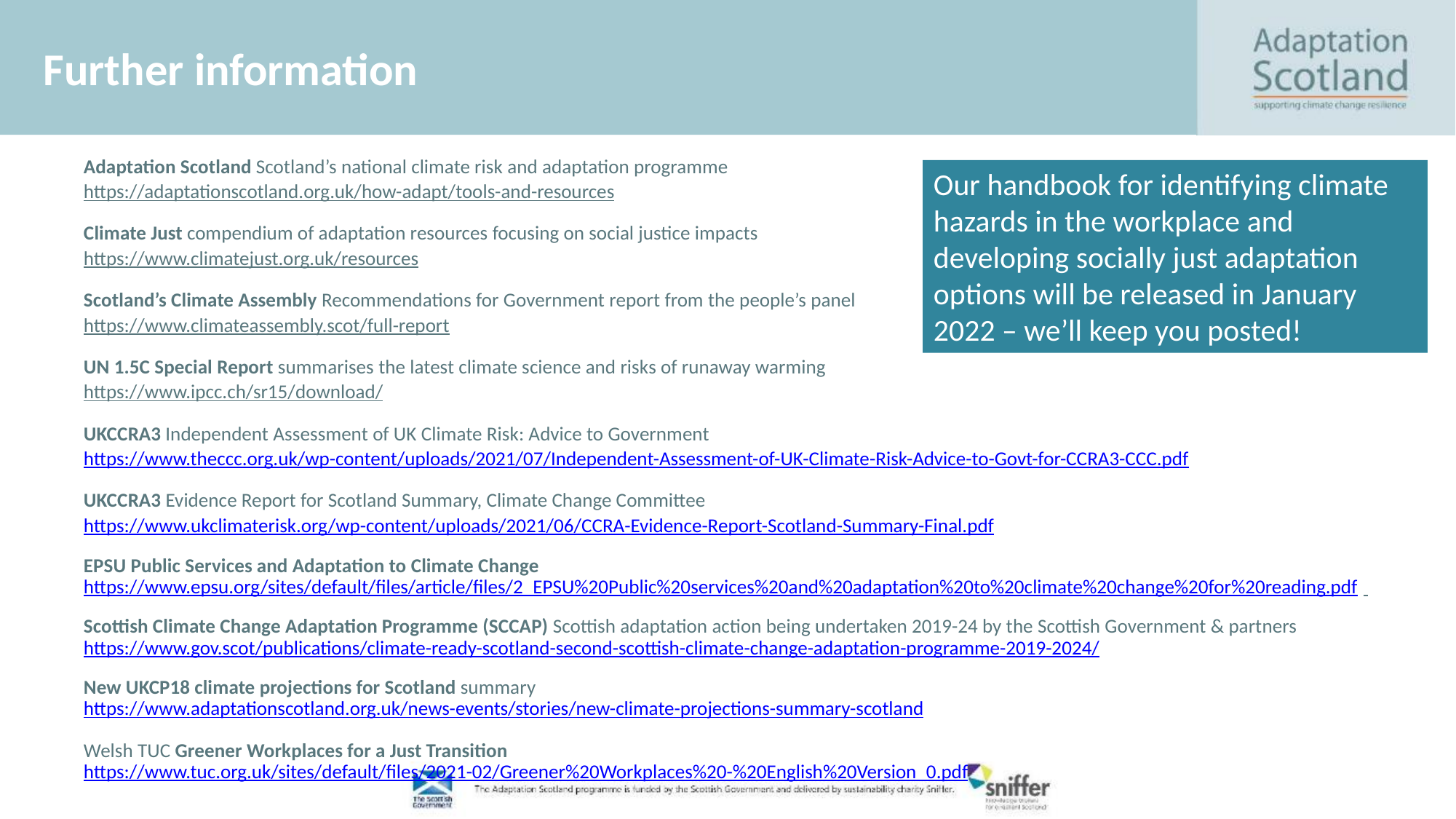

# Further information
Adaptation Scotland Scotland’s national climate risk and adaptation programme
https://adaptationscotland.org.uk/how-adapt/tools-and-resources

Climate Just compendium of adaptation resources focusing on social justice impacts
https://www.climatejust.org.uk/resources

Scotland’s Climate Assembly Recommendations for Government report from the people’s panel
https://www.climateassembly.scot/full-report

UN 1.5C Special Report summarises the latest climate science and risks of runaway warming
https://www.ipcc.ch/sr15/download/

UKCCRA3 Independent Assessment of UK Climate Risk: Advice to Government
https://www.theccc.org.uk/wp-content/uploads/2021/07/Independent-Assessment-of-UK-Climate-Risk-Advice-to-Govt-for-CCRA3-CCC.pdf

UKCCRA3 Evidence Report for Scotland Summary, Climate Change Committee
https://www.ukclimaterisk.org/wp-content/uploads/2021/06/CCRA-Evidence-Report-Scotland-Summary-Final.pdf

EPSU Public Services and Adaptation to Climate Change https://www.epsu.org/sites/default/files/article/files/2_EPSU%20Public%20services%20and%20adaptation%20to%20climate%20change%20for%20reading.pdf

Scottish Climate Change Adaptation Programme (SCCAP) Scottish adaptation action being undertaken 2019-24 by the Scottish Government & partners https://www.gov.scot/publications/climate-ready-scotland-second-scottish-climate-change-adaptation-programme-2019-2024/

New UKCP18 climate projections for Scotland summary https://www.adaptationscotland.org.uk/news-events/stories/new-climate-projections-summary-scotland

Welsh TUC Greener Workplaces for a Just Transition https://www.tuc.org.uk/sites/default/files/2021-02/Greener%20Workplaces%20-%20English%20Version_0.pdf

Our handbook for identifying climate hazards in the workplace and developing socially just adaptation options will be released in January 2022 – we’ll keep you posted!